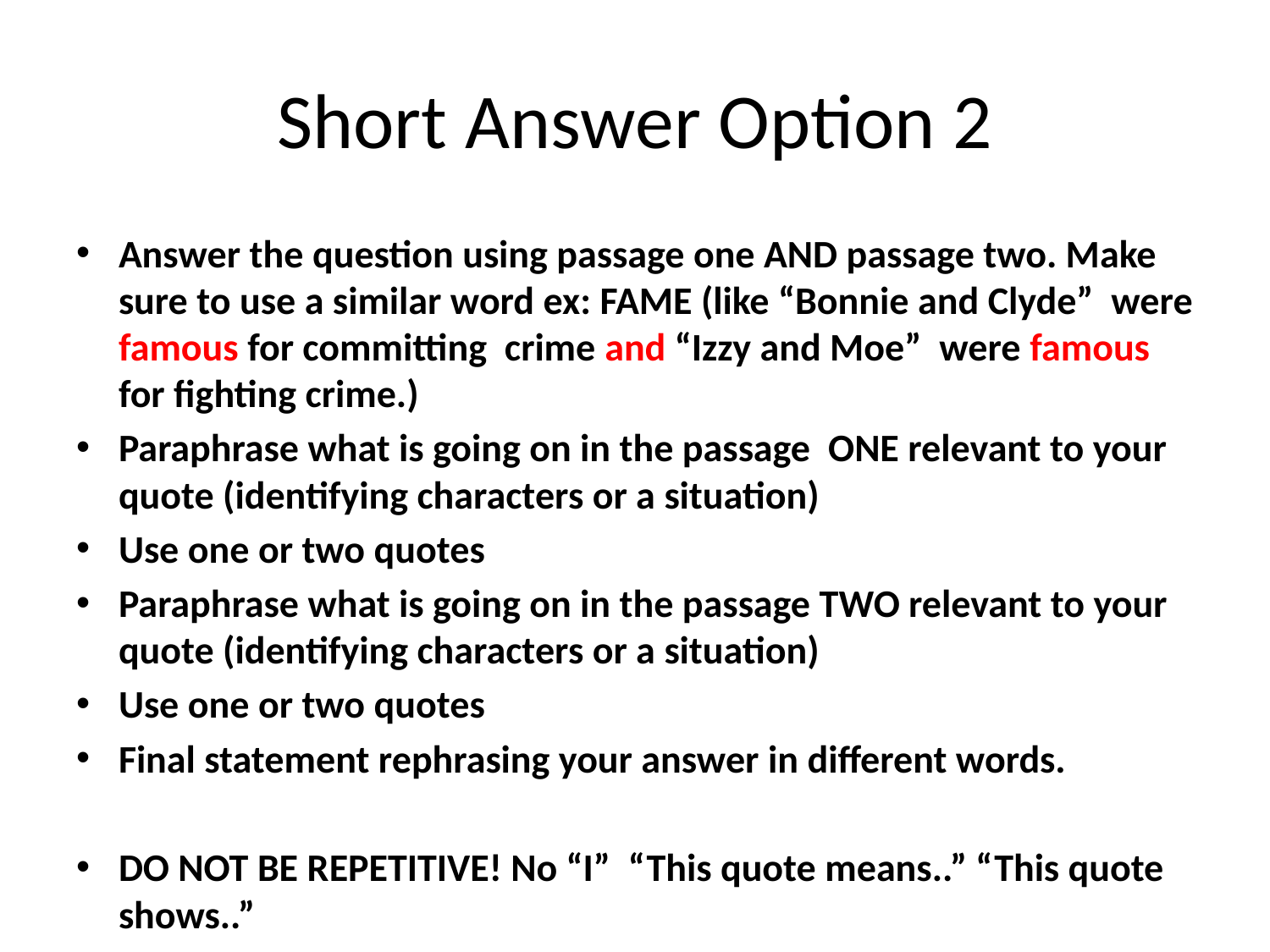

# Short Answer Option 2
Answer the question using passage one AND passage two. Make sure to use a similar word ex: FAME (like “Bonnie and Clyde”  were famous for committing  crime and “Izzy and Moe”  were famous for fighting crime.)
Paraphrase what is going on in the passage  ONE relevant to your quote (identifying characters or a situation)
Use one or two quotes
Paraphrase what is going on in the passage TWO relevant to your quote (identifying characters or a situation)
Use one or two quotes
Final statement rephrasing your answer in different words.

DO NOT BE REPETITIVE! No “I”  “This quote means..” “This quote shows..”